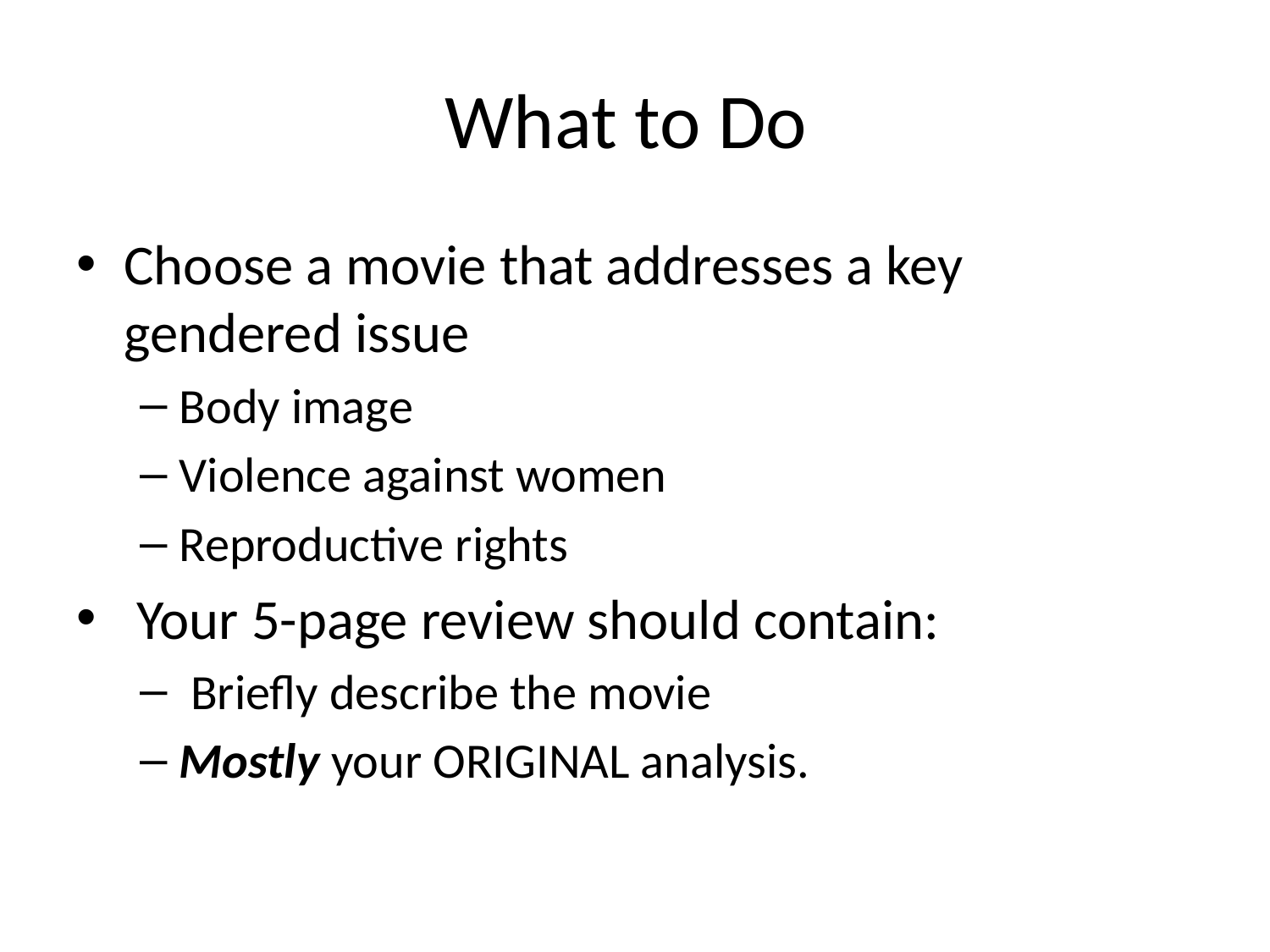

# What to Do
Choose a movie that addresses a key gendered issue
Body image
Violence against women
Reproductive rights
 Your 5-page review should contain:
 Briefly describe the movie
Mostly your ORIGINAL analysis.